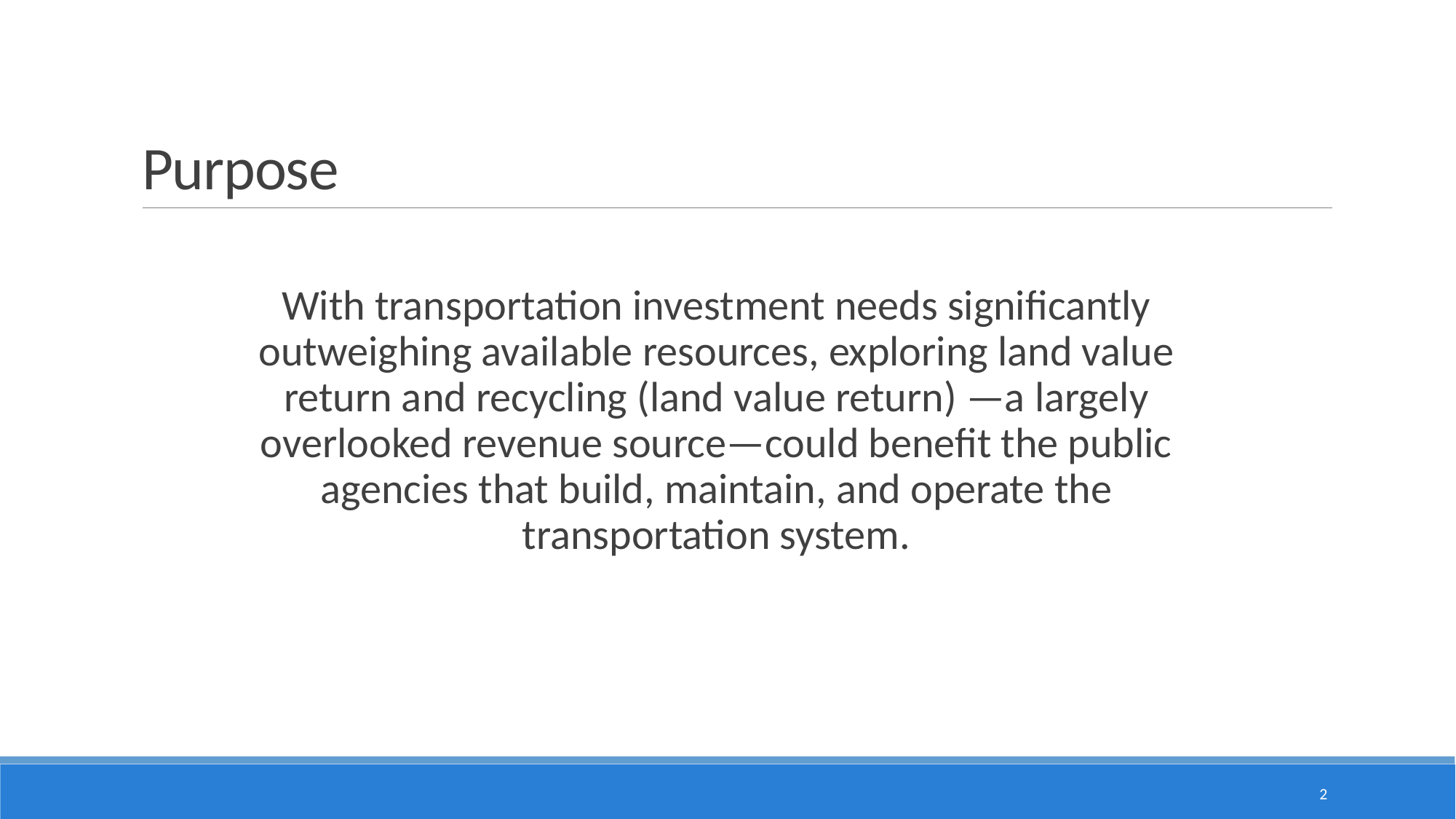

# Purpose

With transportation investment needs significantly outweighing available resources, exploring land value return and recycling (land value return) —a largely overlooked revenue source—could benefit the public agencies that build, maintain, and operate the transportation system.

2